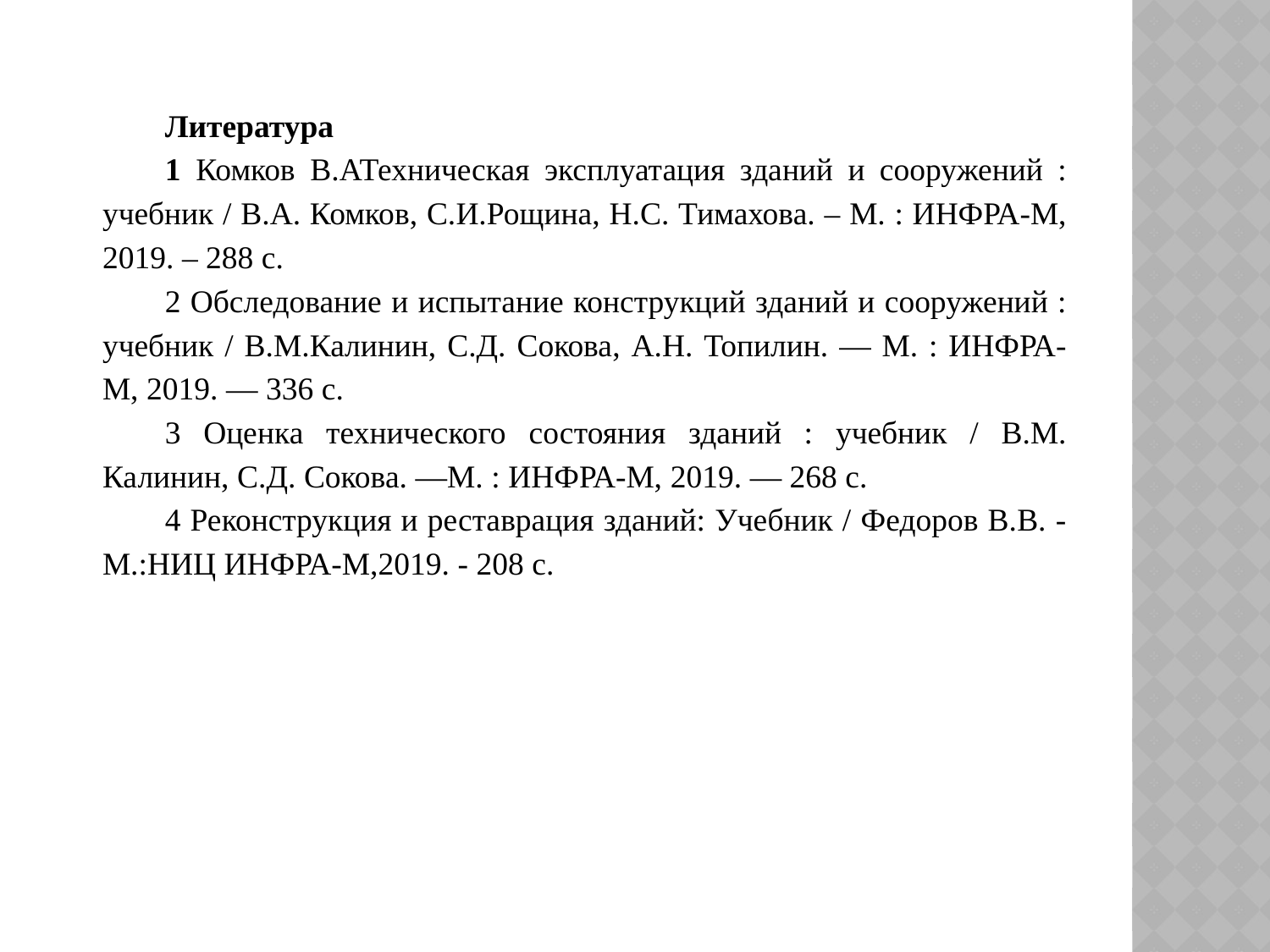

Литература
1 Комков В.АТехническая эксплуатация зданий и сооружений : учебник / В.А. Комков, С.И.Рощина, Н.С. Тимахова. – М. : ИНФРА-М, 2019. – 288 с.
2 Обследование и испытание конструкций зданий и сооружений : учебник / В.М.Калинин, С.Д. Сокова, А.Н. Топилин. — М. : ИНФРА-М, 2019. — 336 с.
3 Оценка технического состояния зданий : учебник / В.М. Калинин, С.Д. Сокова. —М. : ИНФРА-М, 2019. — 268 с.
4 Реконструкция и реставрация зданий: Учебник / Федоров В.В. - М.:НИЦ ИНФРА-М,2019. - 208 с.